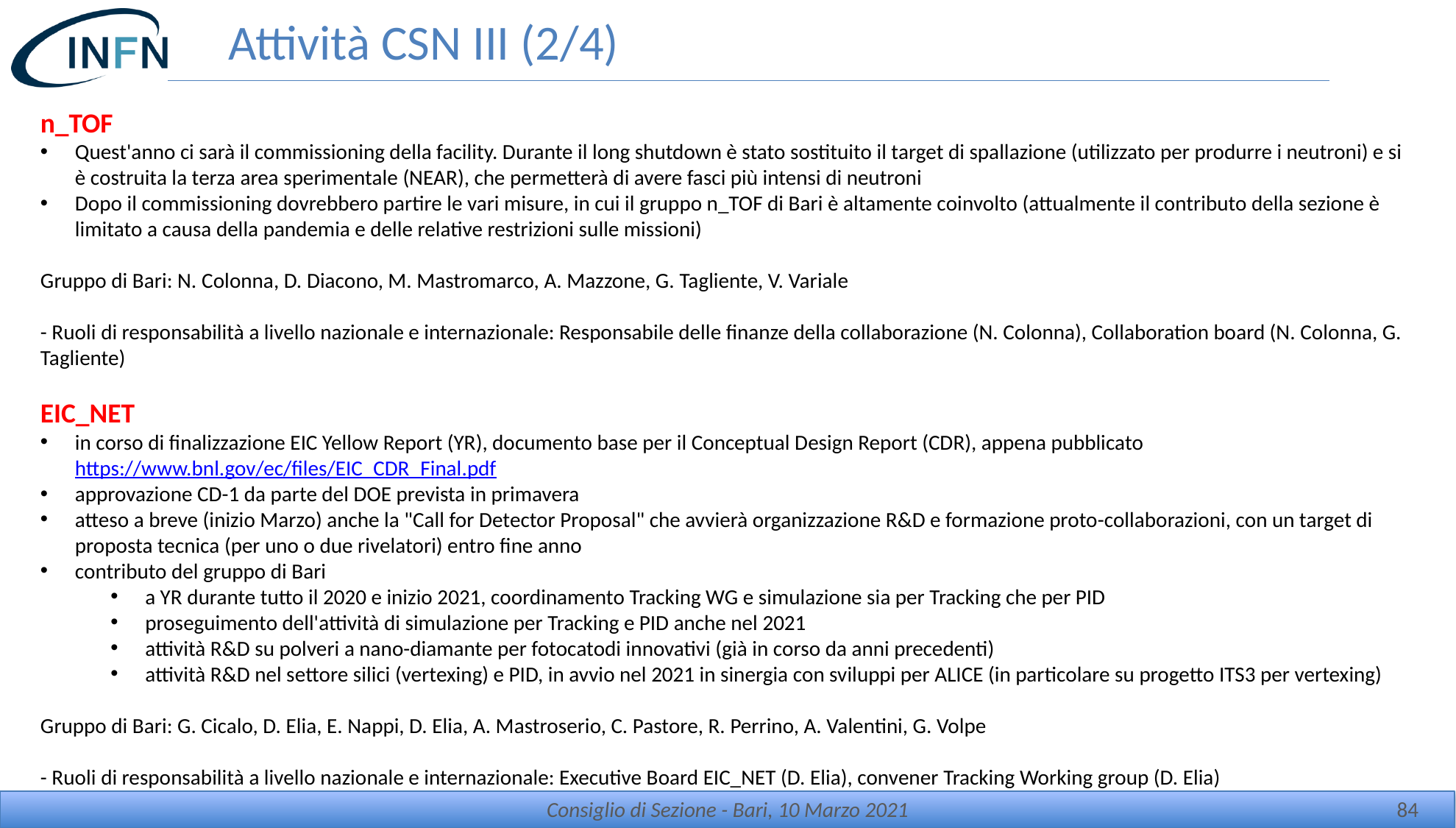

Attività CSN III (2/4)
n_TOF
Quest'anno ci sarà il commissioning della facility. Durante il long shutdown è stato sostituito il target di spallazione (utilizzato per produrre i neutroni) e si è costruita la terza area sperimentale (NEAR), che permetterà di avere fasci più intensi di neutroni
Dopo il commissioning dovrebbero partire le vari misure, in cui il gruppo n_TOF di Bari è altamente coinvolto (attualmente il contributo della sezione è limitato a causa della pandemia e delle relative restrizioni sulle missioni)

Gruppo di Bari: N. Colonna, D. Diacono, M. Mastromarco, A. Mazzone, G. Tagliente, V. Variale

- Ruoli di responsabilità a livello nazionale e internazionale: Responsabile delle finanze della collaborazione (N. Colonna), Collaboration board (N. Colonna, G. Tagliente)

EIC_NET
in corso di finalizzazione EIC Yellow Report (YR), documento base per il Conceptual Design Report (CDR), appena pubblicato https://www.bnl.gov/ec/files/EIC_CDR_Final.pdf
approvazione CD-1 da parte del DOE prevista in primavera
atteso a breve (inizio Marzo) anche la "Call for Detector Proposal" che avvierà organizzazione R&D e formazione proto-collaborazioni, con un target di proposta tecnica (per uno o due rivelatori) entro fine anno
contributo del gruppo di Bari
a YR durante tutto il 2020 e inizio 2021, coordinamento Tracking WG e simulazione sia per Tracking che per PID
proseguimento dell'attività di simulazione per Tracking e PID anche nel 2021
attività R&D su polveri a nano-diamante per fotocatodi innovativi (già in corso da anni precedenti)
attività R&D nel settore silici (vertexing) e PID, in avvio nel 2021 in sinergia con sviluppi per ALICE (in particolare su progetto ITS3 per vertexing)
Gruppo di Bari: G. Cicalo, D. Elia, E. Nappi, D. Elia, A. Mastroserio, C. Pastore, R. Perrino, A. Valentini, G. Volpe
- Ruoli di responsabilità a livello nazionale e internazionale: Executive Board EIC_NET (D. Elia), convener Tracking Working group (D. Elia)
Consiglio di Sezione - Bari, 10 Marzo 2021
84